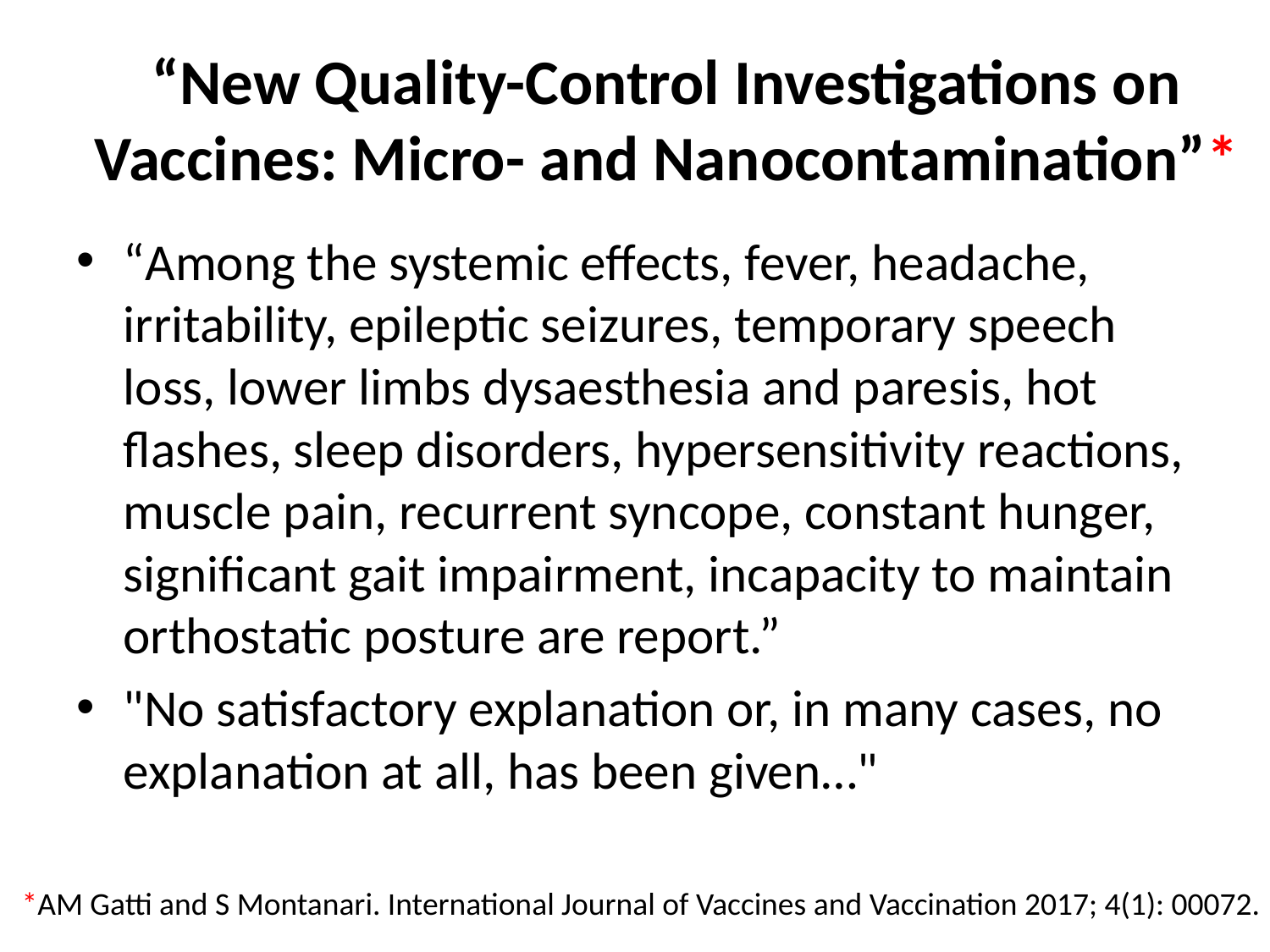

# “New Quality-Control Investigations on Vaccines: Micro- and Nanocontamination”*
“Among the systemic effects, fever, headache, irritability, epileptic seizures, temporary speech loss, lower limbs dysaesthesia and paresis, hot flashes, sleep disorders, hypersensitivity reactions, muscle pain, recurrent syncope, constant hunger, significant gait impairment, incapacity to maintain orthostatic posture are report.”
"No satisfactory explanation or, in many cases, no explanation at all, has been given…"

*AM Gatti and S Montanari. International Journal of Vaccines and Vaccination 2017; 4(1): 00072.